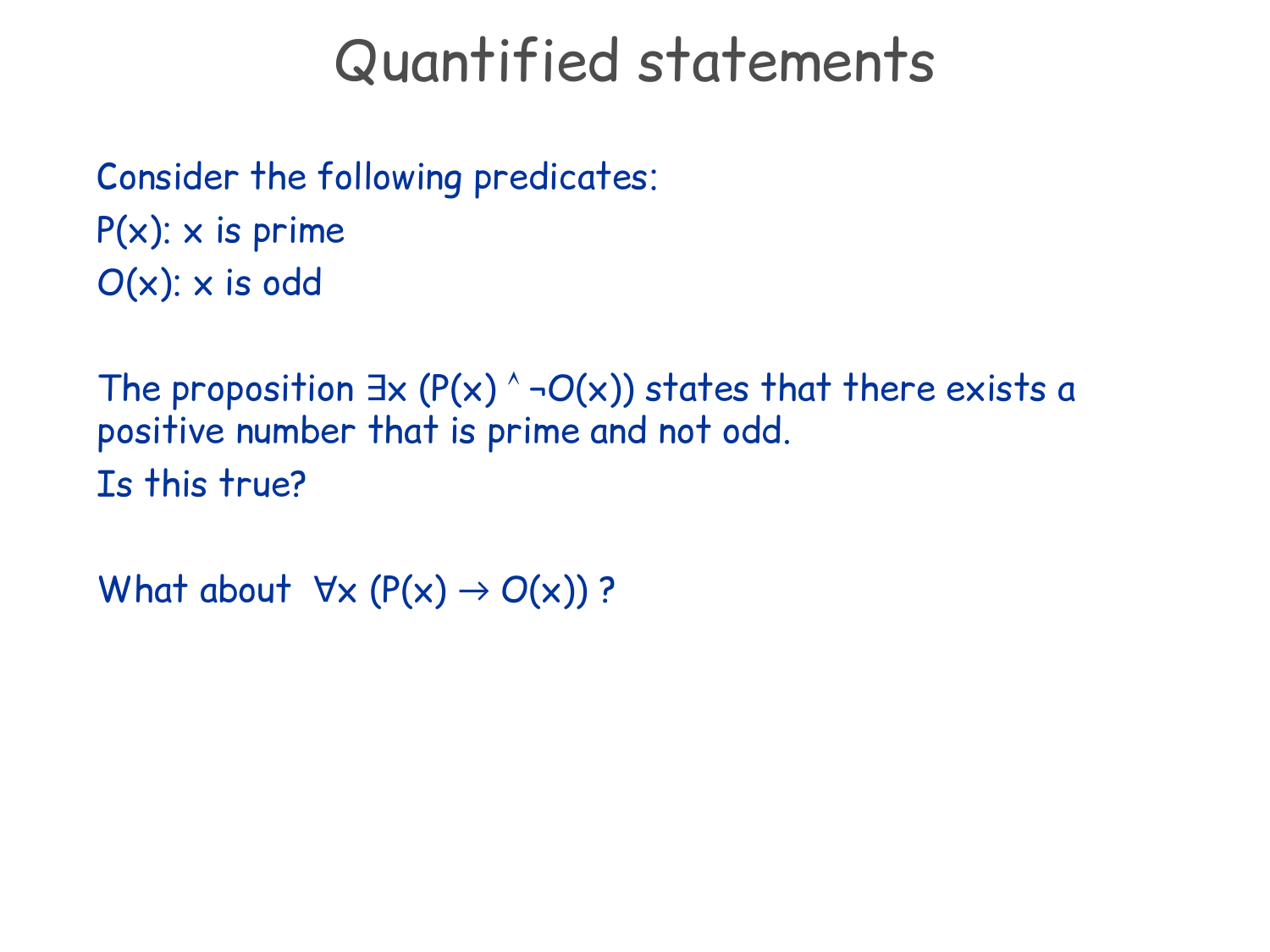

# Quantified statements
Consider the following predicates:
P(x): x is prime
O(x): x is odd

The proposition ∃x (P(x) ∧ ¬O(x)) states that there exists a positive number that is prime and not odd.
Is this true?

What about  ∀x (P(x) → O(x)) ?